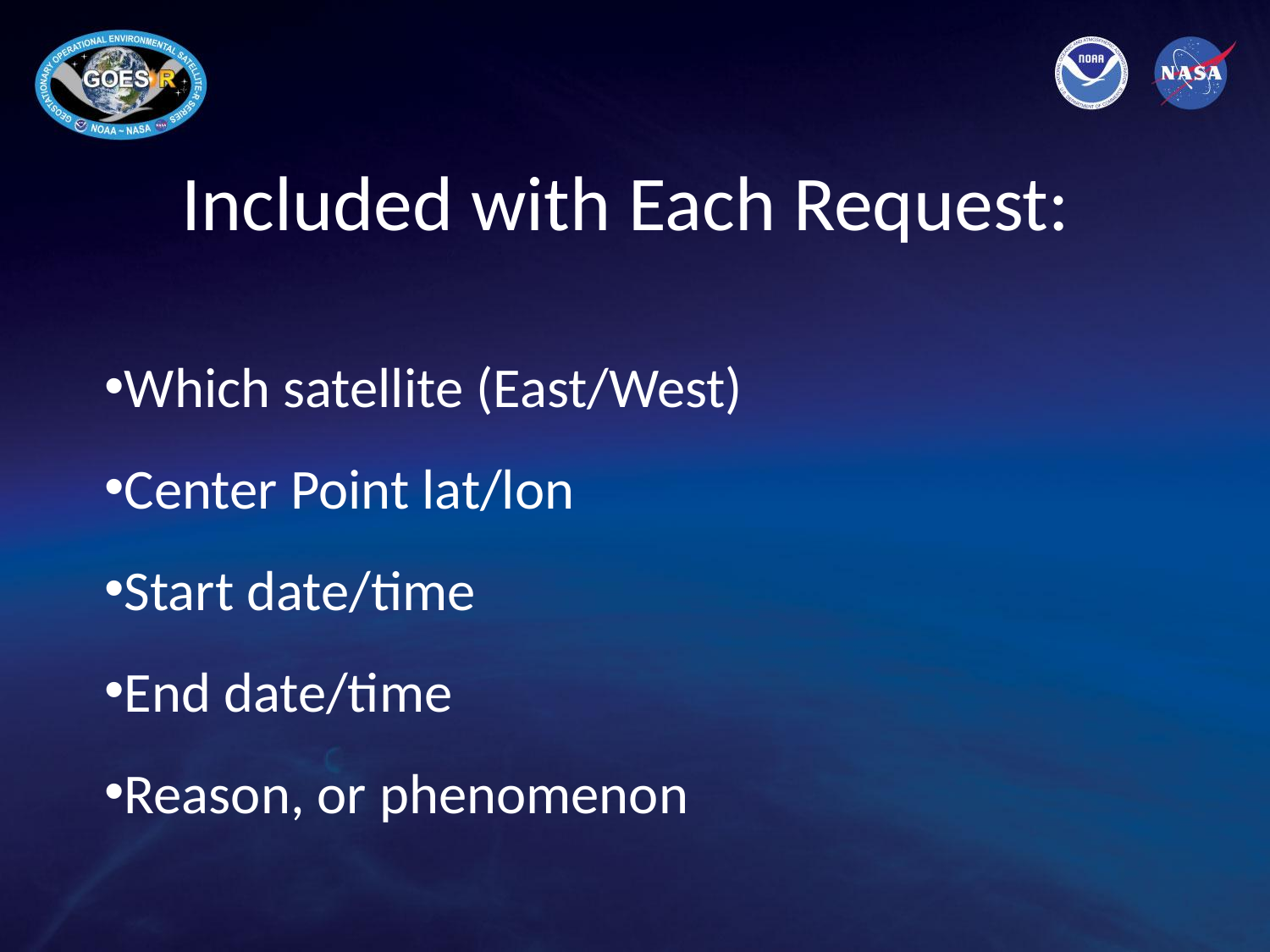

# Included with Each Request:
Which satellite (East/West)
Center Point lat/lon
Start date/time
End date/time
Reason, or phenomenon